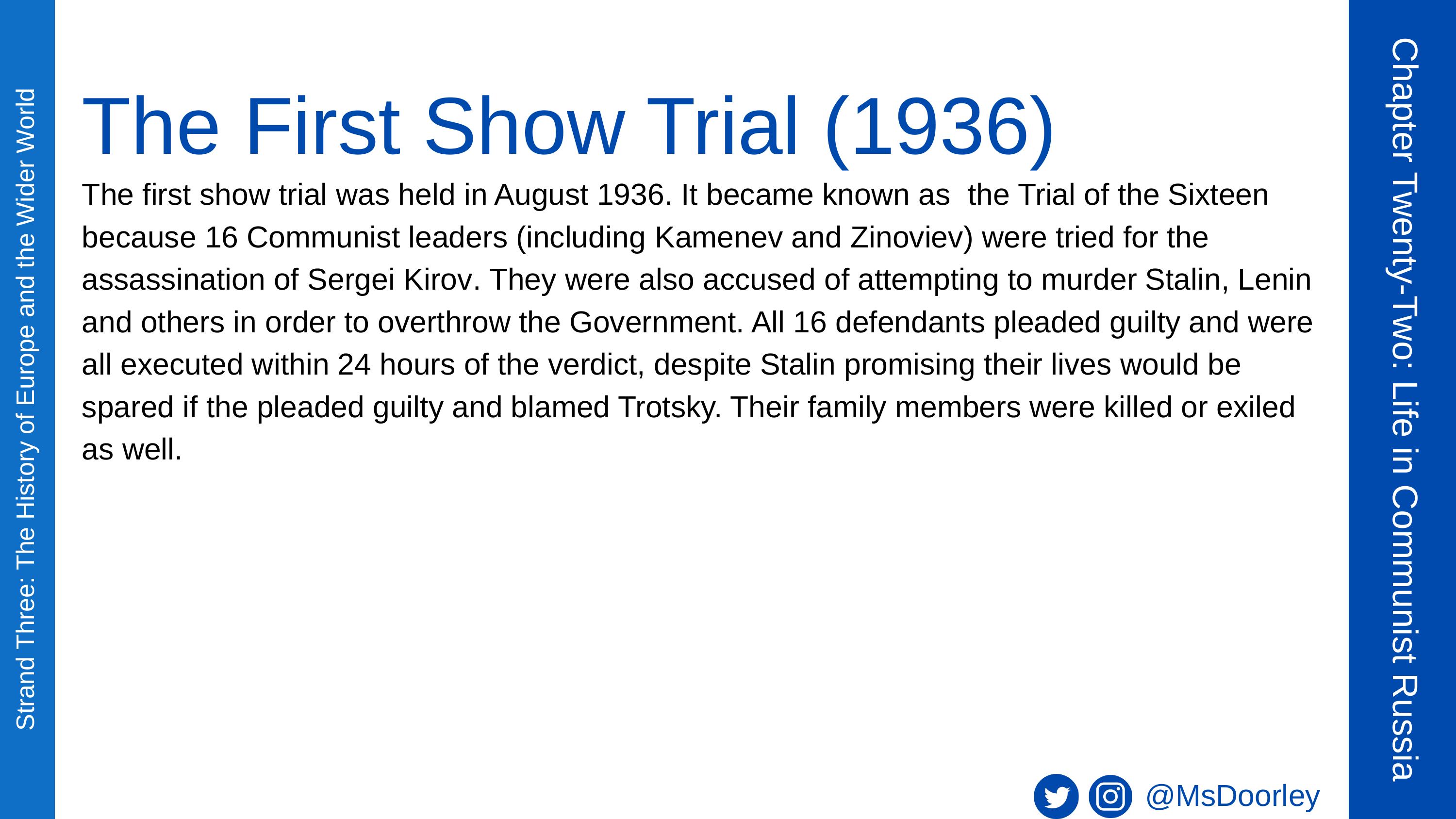

The First Show Trial (1936)
The first show trial was held in August 1936. It became known as  the Trial of the Sixteen because 16 Communist leaders (including Kamenev and Zinoviev) were tried for the assassination of Sergei Kirov. They were also accused of attempting to murder Stalin, Lenin and others in order to overthrow the Government. All 16 defendants pleaded guilty and were all executed within 24 hours of the verdict, despite Stalin promising their lives would be spared if the pleaded guilty and blamed Trotsky. Their family members were killed or exiled as well.

Chapter Twenty-Two: Life in Communist Russia
Strand Three: The History of Europe and the Wider World

@MsDoorley